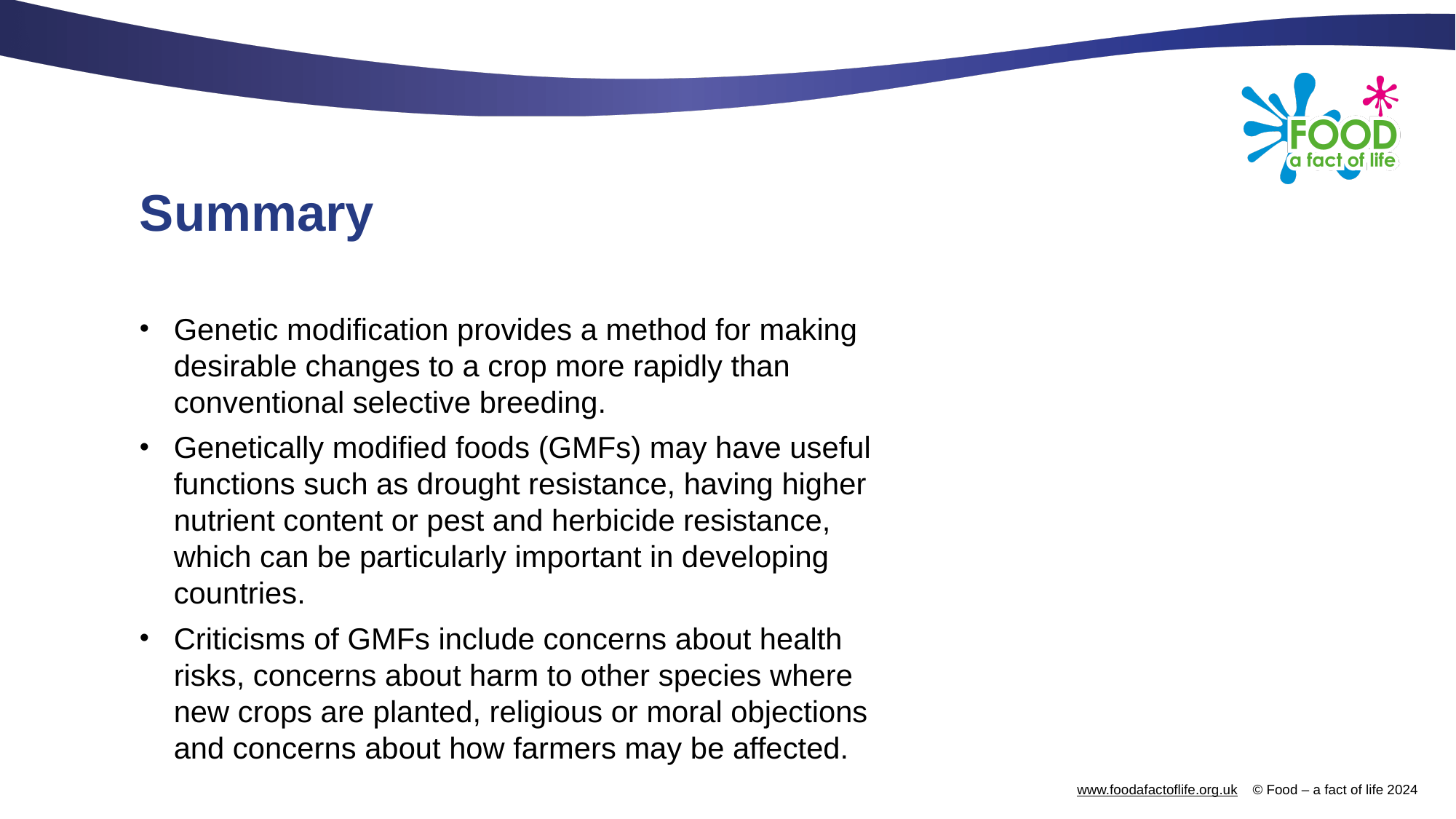

# Summary
Genetic modification provides a method for making desirable changes to a crop more rapidly than conventional selective breeding.
Genetically modified foods (GMFs) may have useful functions such as drought resistance, having higher nutrient content or pest and herbicide resistance, which can be particularly important in developing countries.
Criticisms of GMFs include concerns about health risks, concerns about harm to other species where new crops are planted, religious or moral objections and concerns about how farmers may be affected.